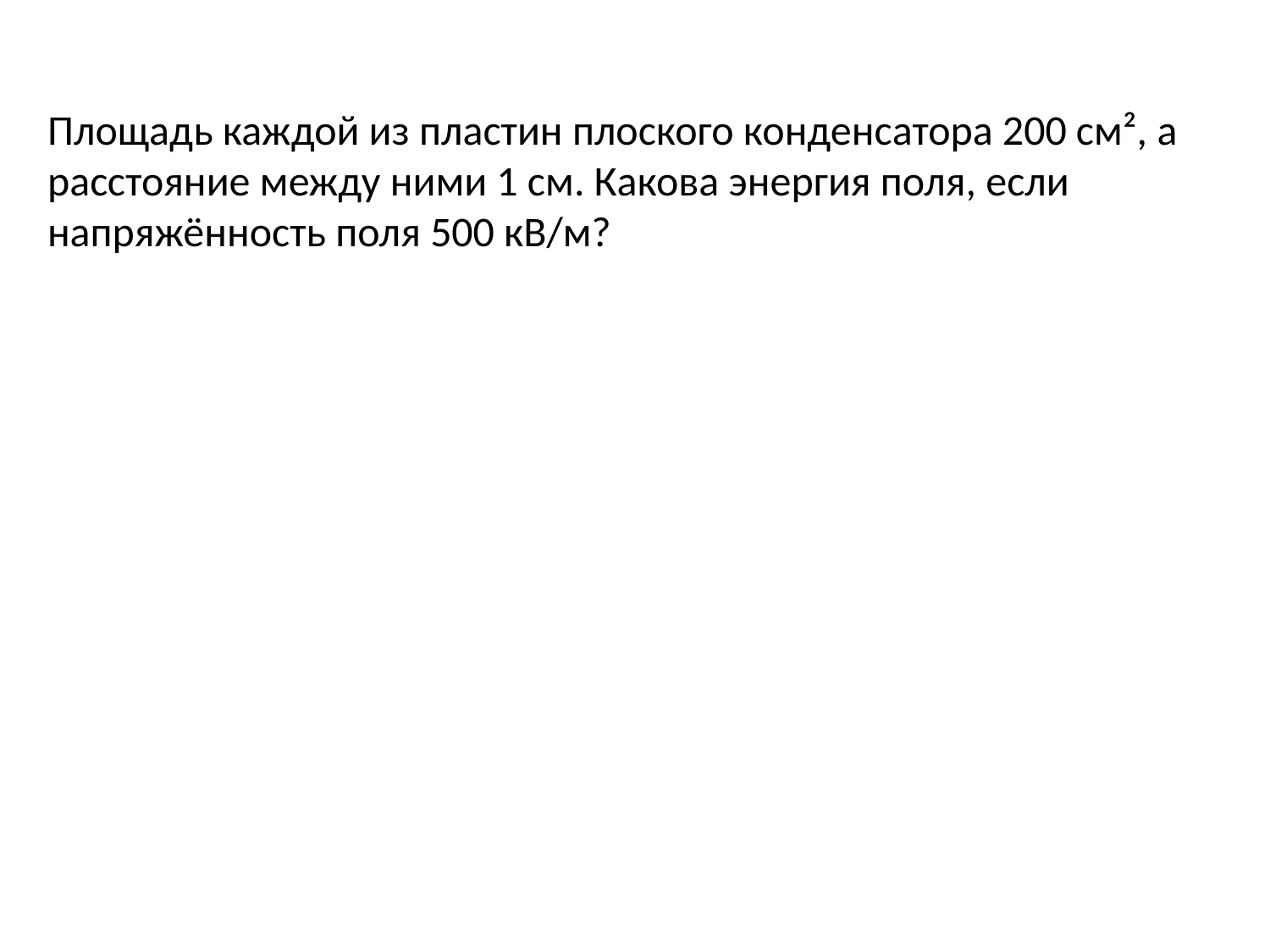

Площадь каждой из пластин плоского конденсатора 200 см², а расстояние между ними 1 см. Какова энергия поля, если напряжённость поля 500 кВ/м?